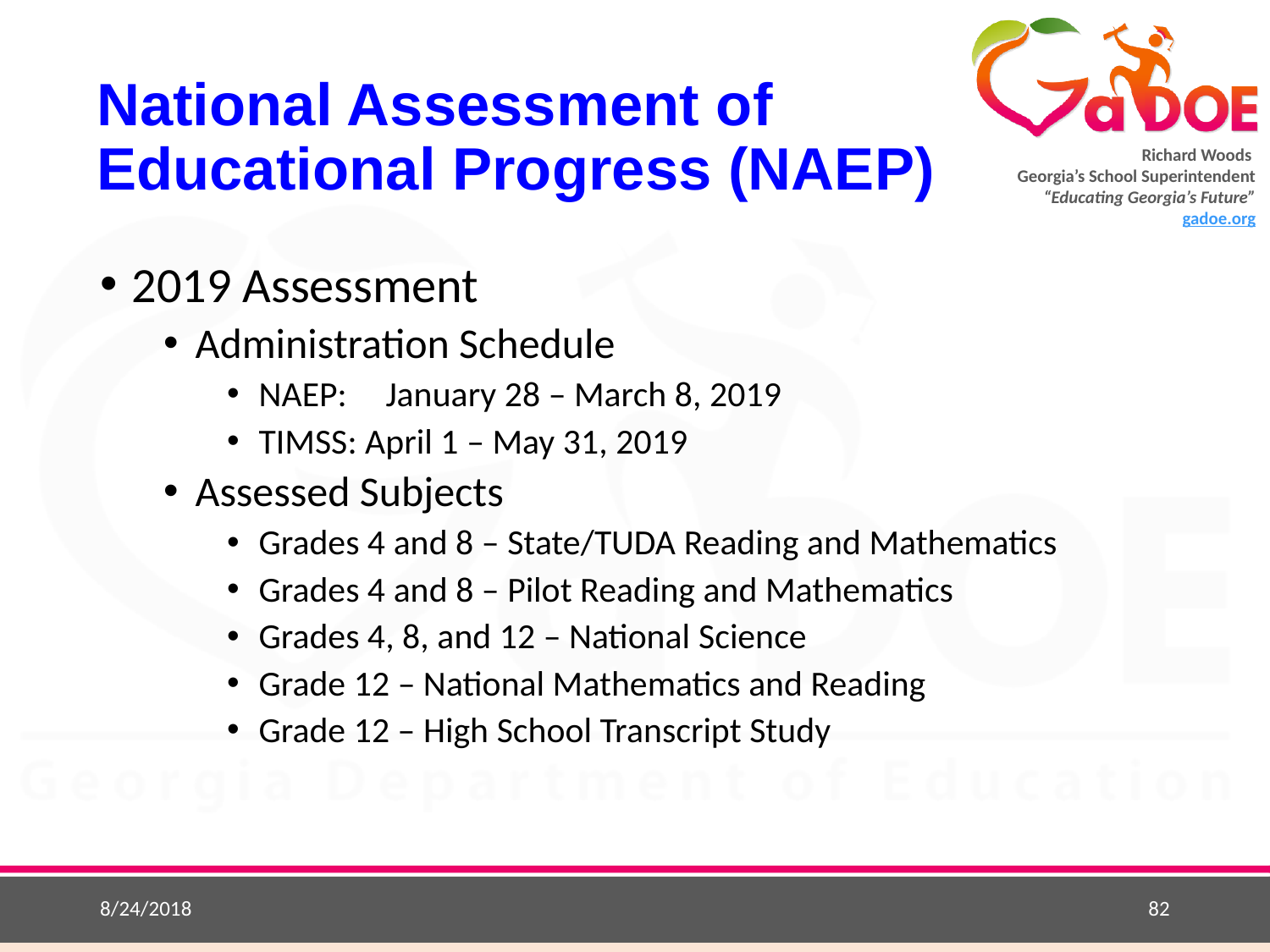

# National Assessment of Educational Progress (NAEP)
2019 Assessment
Administration Schedule
NAEP:	January 28 – March 8, 2019
TIMSS: April 1 – May 31, 2019
Assessed Subjects
Grades 4 and 8 – State/TUDA Reading and Mathematics
Grades 4 and 8 – Pilot Reading and Mathematics
Grades 4, 8, and 12 – National Science
Grade 12 – National Mathematics and Reading
Grade 12 – High School Transcript Study
8/24/2018
82